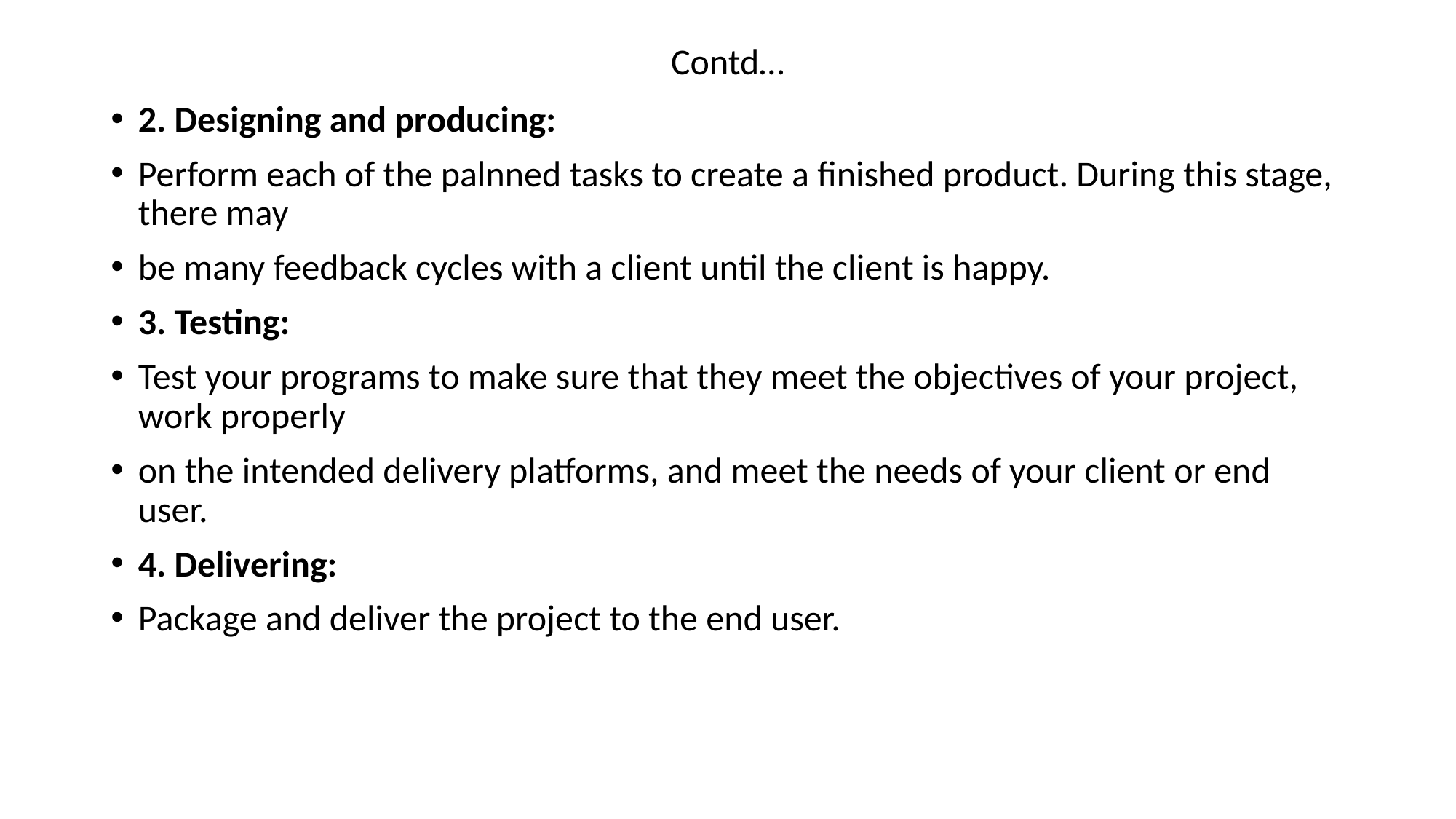

# Contd…
2. Designing and producing:
Perform each of the palnned tasks to create a finished product. During this stage, there may
be many feedback cycles with a client until the client is happy.
3. Testing:
Test your programs to make sure that they meet the objectives of your project, work properly
on the intended delivery platforms, and meet the needs of your client or end user.
4. Delivering:
Package and deliver the project to the end user.